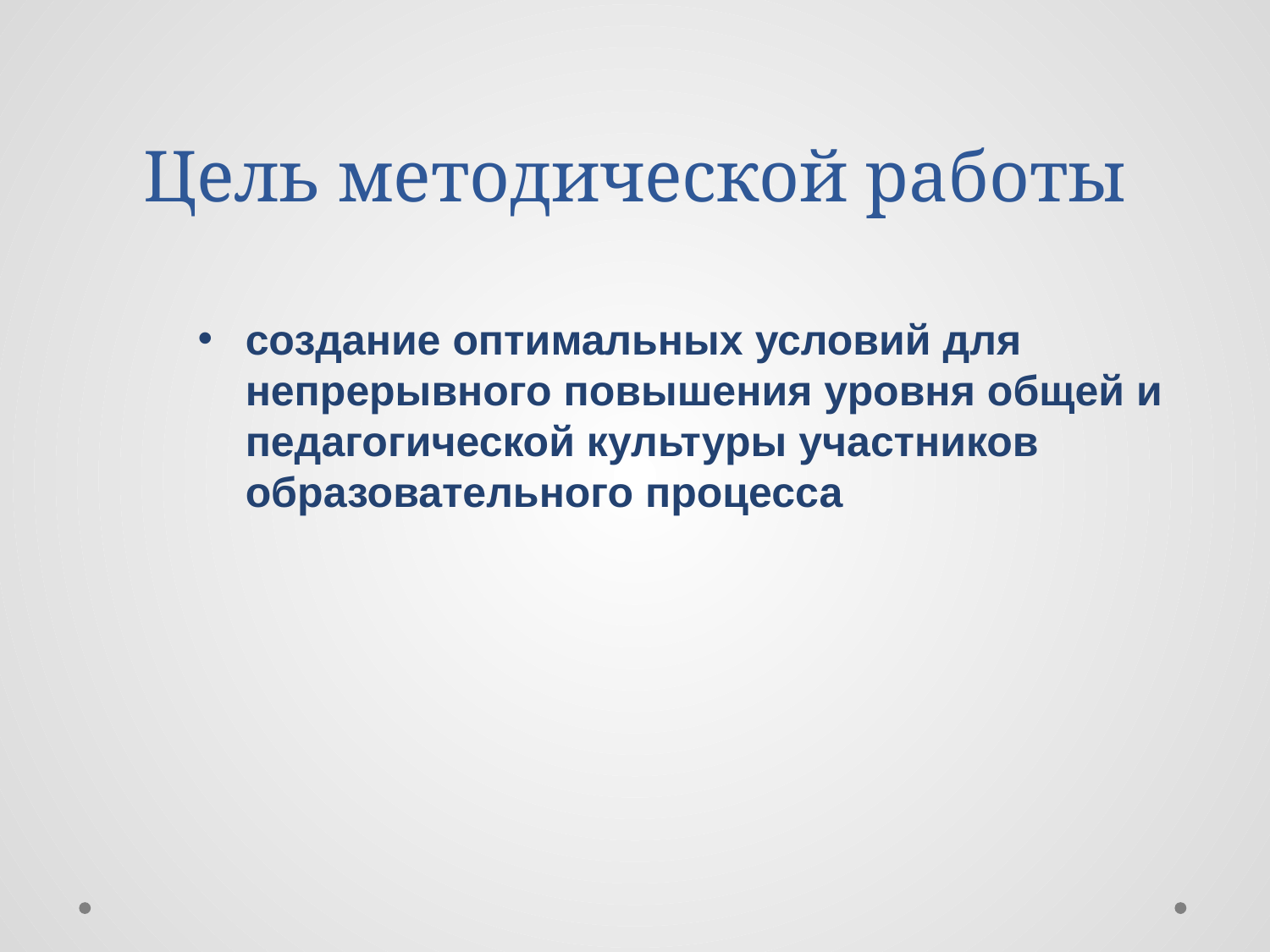

# Цель методической работы
создание оптимальных условий для непрерывного повышения уровня общей и педагогической культуры участников образовательного процесса